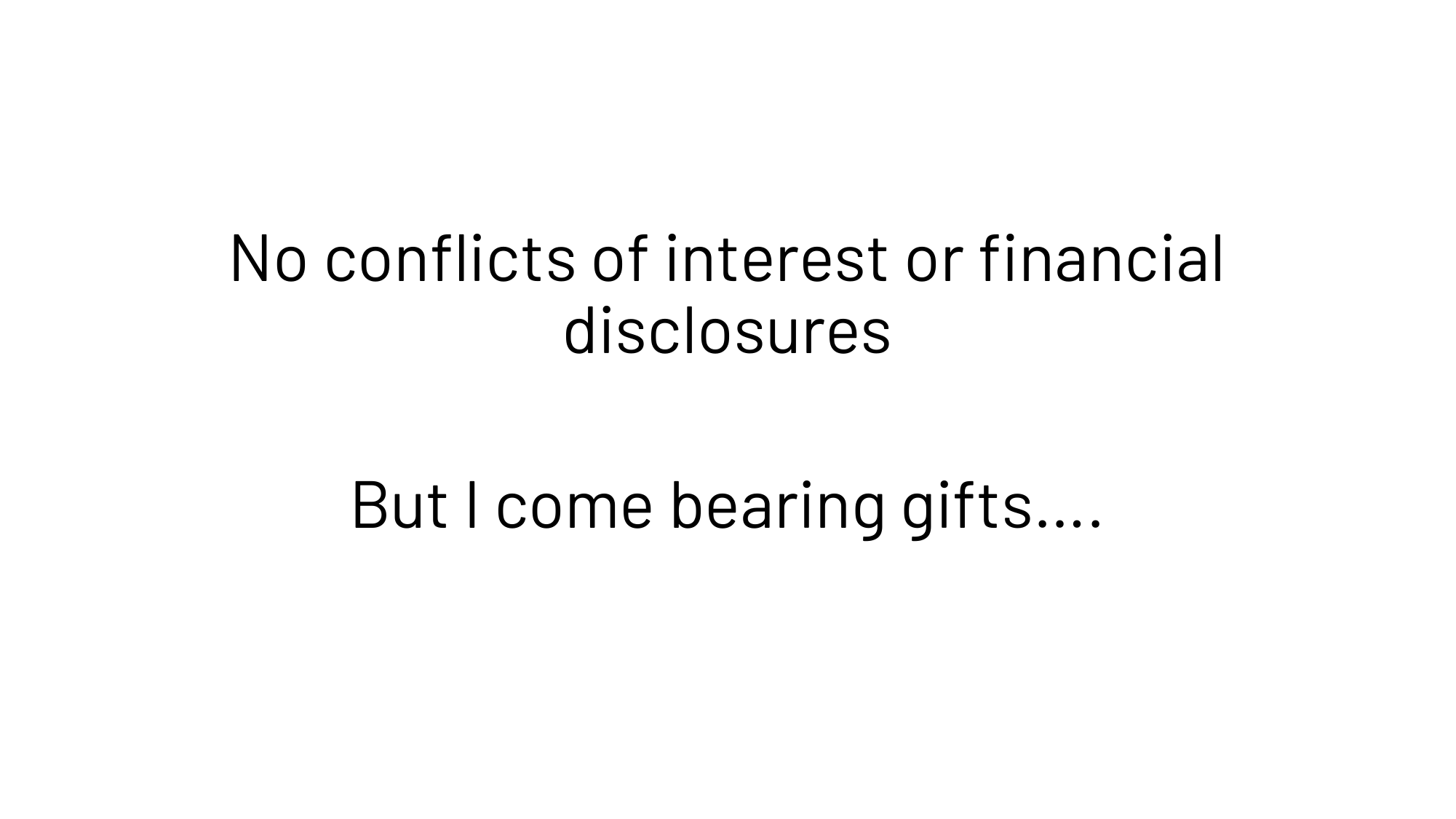

#
No conflicts of interest or financial disclosures

But I come bearing gifts….